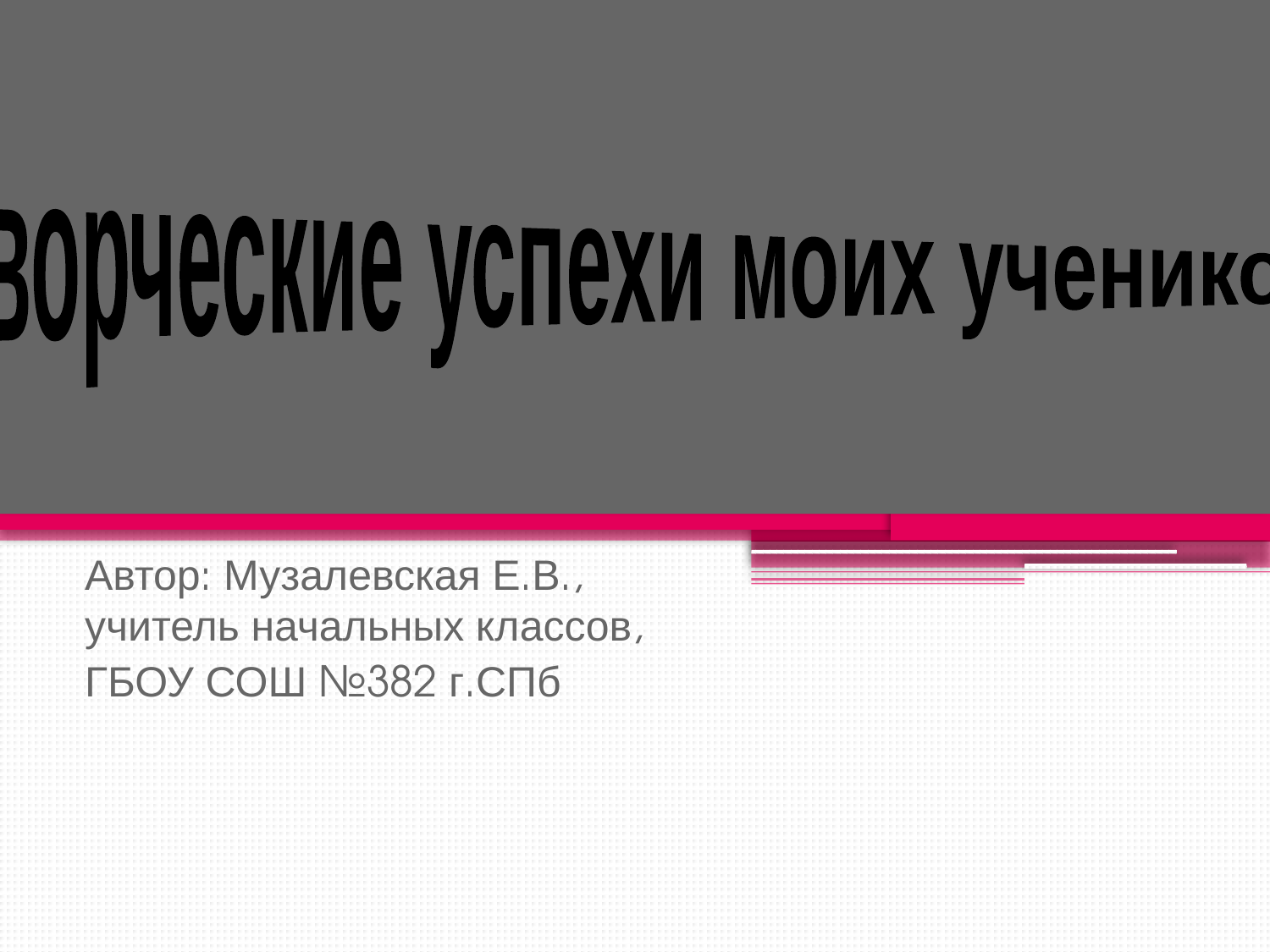

Творческие успехи моих учеников
Автор: Музалевская Е.В., учитель начальных классов,
ГБОУ СОШ №382 г.СПб